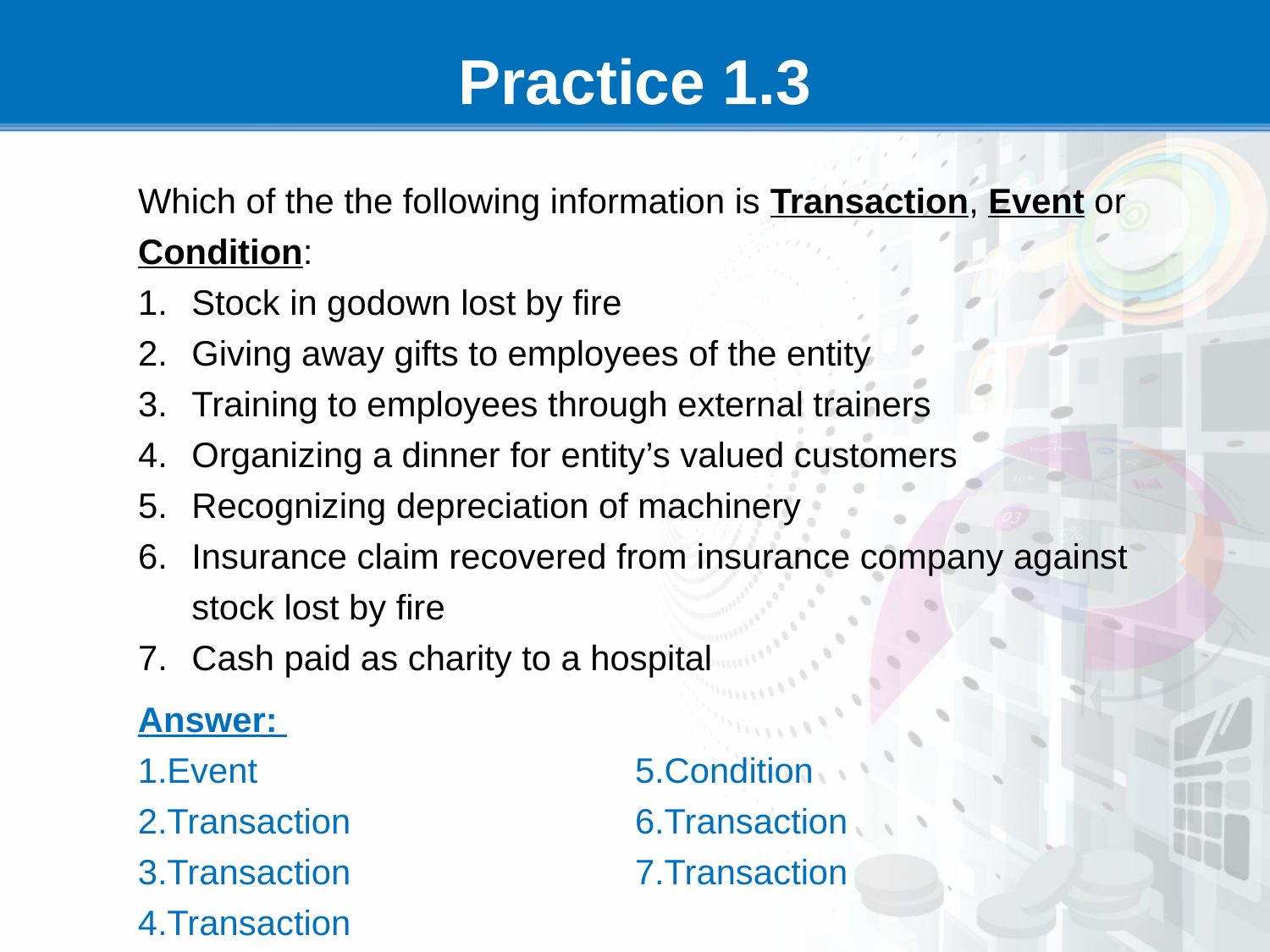

# Practice 1.3
Which of the the following information is Transaction, Event or Condition:
Stock in godown lost by fire
Giving away gifts to employees of the entity
Training to employees through external trainers
Organizing a dinner for entity’s valued customers
Recognizing depreciation of machinery
Insurance claim recovered from insurance company against stock lost by fire
Cash paid as charity to a hospital
Answer:
Event
Transaction
Transaction
Transaction

Condition
Transaction
Transaction